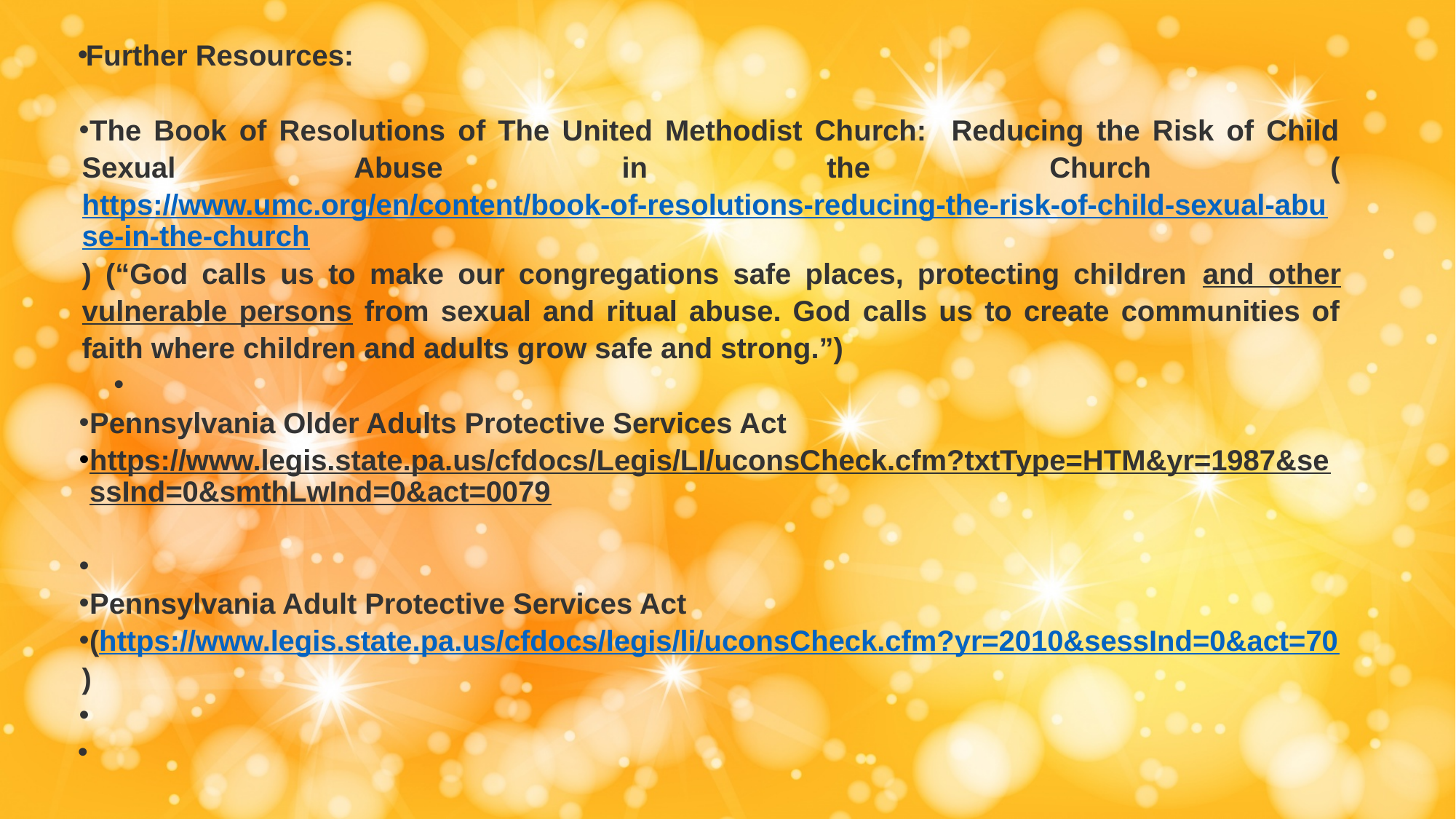

Further Resources:

The Book of Resolutions of The United Methodist Church:  Reducing the Risk of Child Sexual Abuse in the Church (https://www.umc.org/en/content/book-of-resolutions-reducing-the-risk-of-child-sexual-abuse-in-the-church) (“God calls us to make our congregations safe places, protecting children and other vulnerable persons from sexual and ritual abuse. God calls us to create communities of faith where children and adults grow safe and strong.”)

Pennsylvania Older Adults Protective Services Act
https://www.legis.state.pa.us/cfdocs/Legis/LI/uconsCheck.cfm?txtType=HTM&yr=1987&sessInd=0&smthLwInd=0&act=0079

Pennsylvania Adult Protective Services Act
(https://www.legis.state.pa.us/cfdocs/legis/li/uconsCheck.cfm?yr=2010&sessInd=0&act=70)